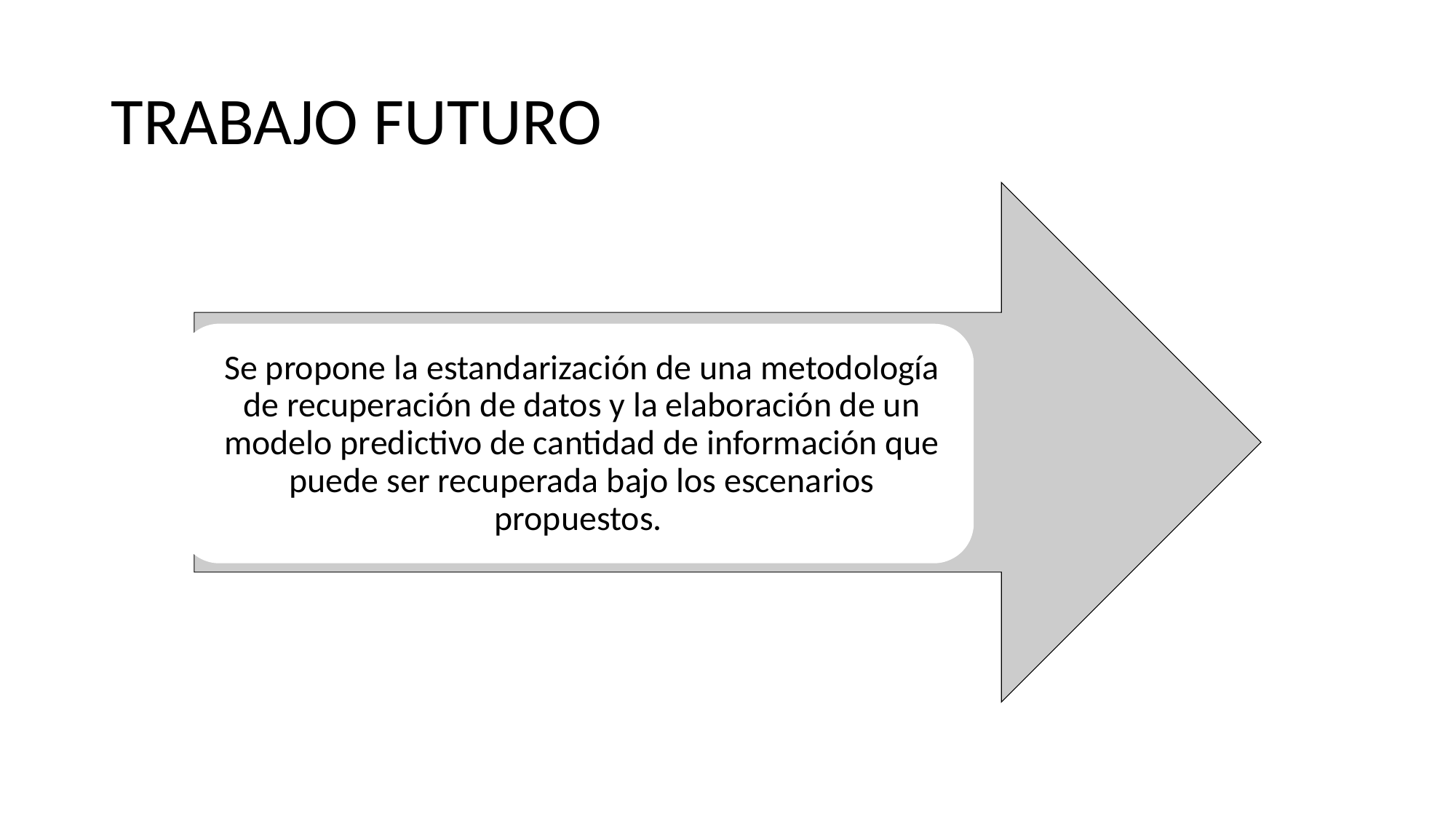

# TRABAJO FUTURO
Se propone la estandarización de una metodología de recuperación de datos y la elaboración de un modelo predictivo de cantidad de información que puede ser recuperada bajo los escenarios propuestos.